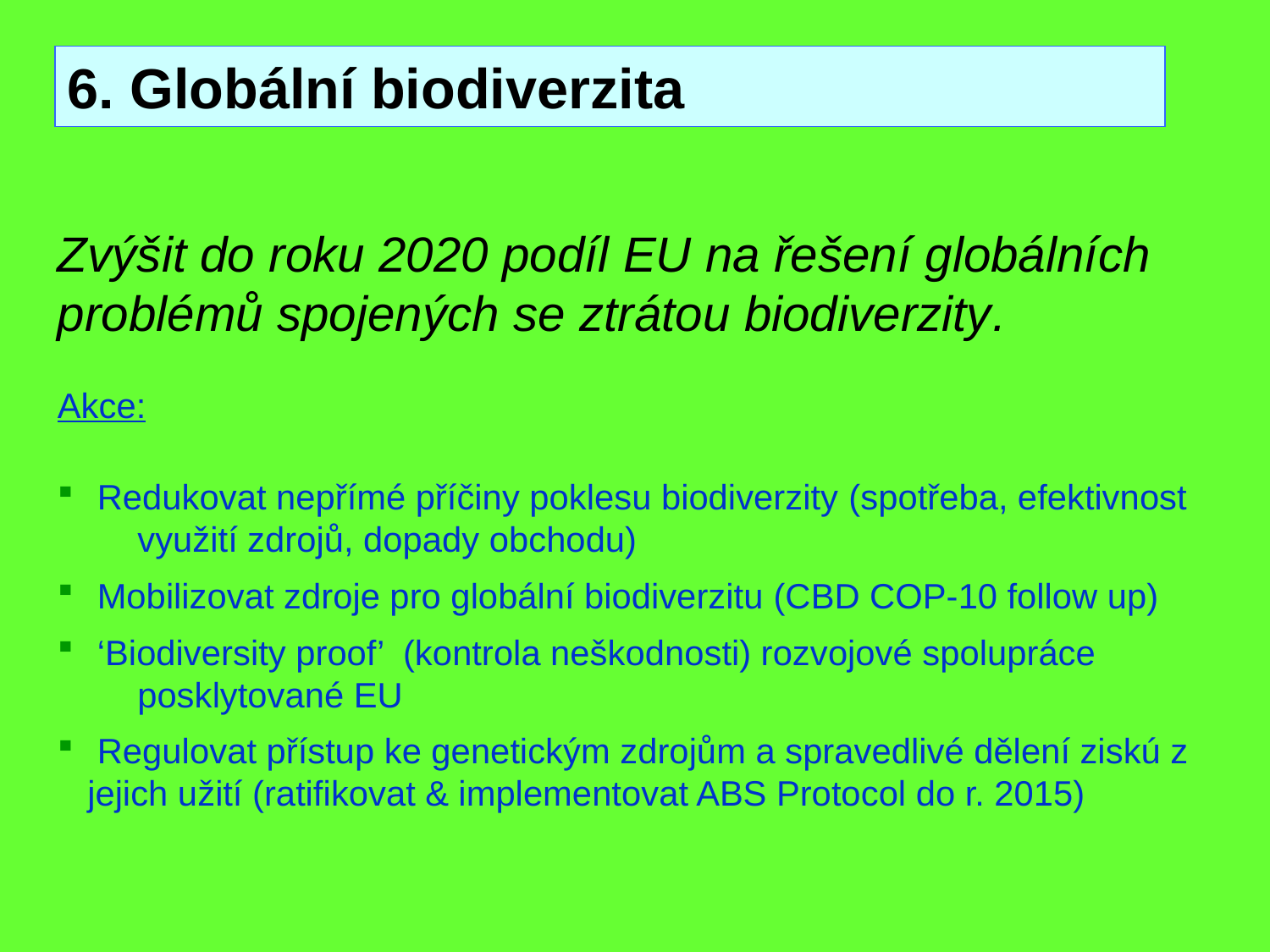

6. Globální biodiverzita
Zvýšit do roku 2020 podíl EU na řešení globálních problémů spojených se ztrátou biodiverzity.

Akce:

 Redukovat nepřímé příčiny poklesu biodiverzity (spotřeba, efektivnost 	využití zdrojů, dopady obchodu)
 Mobilizovat zdroje pro globální biodiverzitu (CBD COP-10 follow up)
 ‘Biodiversity proof’  (kontrola neškodnosti) rozvojové spolupráce 	posklytované EU
 Regulovat přístup ke genetickým zdrojům a spravedlivé dělení ziskú z jejich užití (ratifikovat & implementovat ABS Protocol do r. 2015)